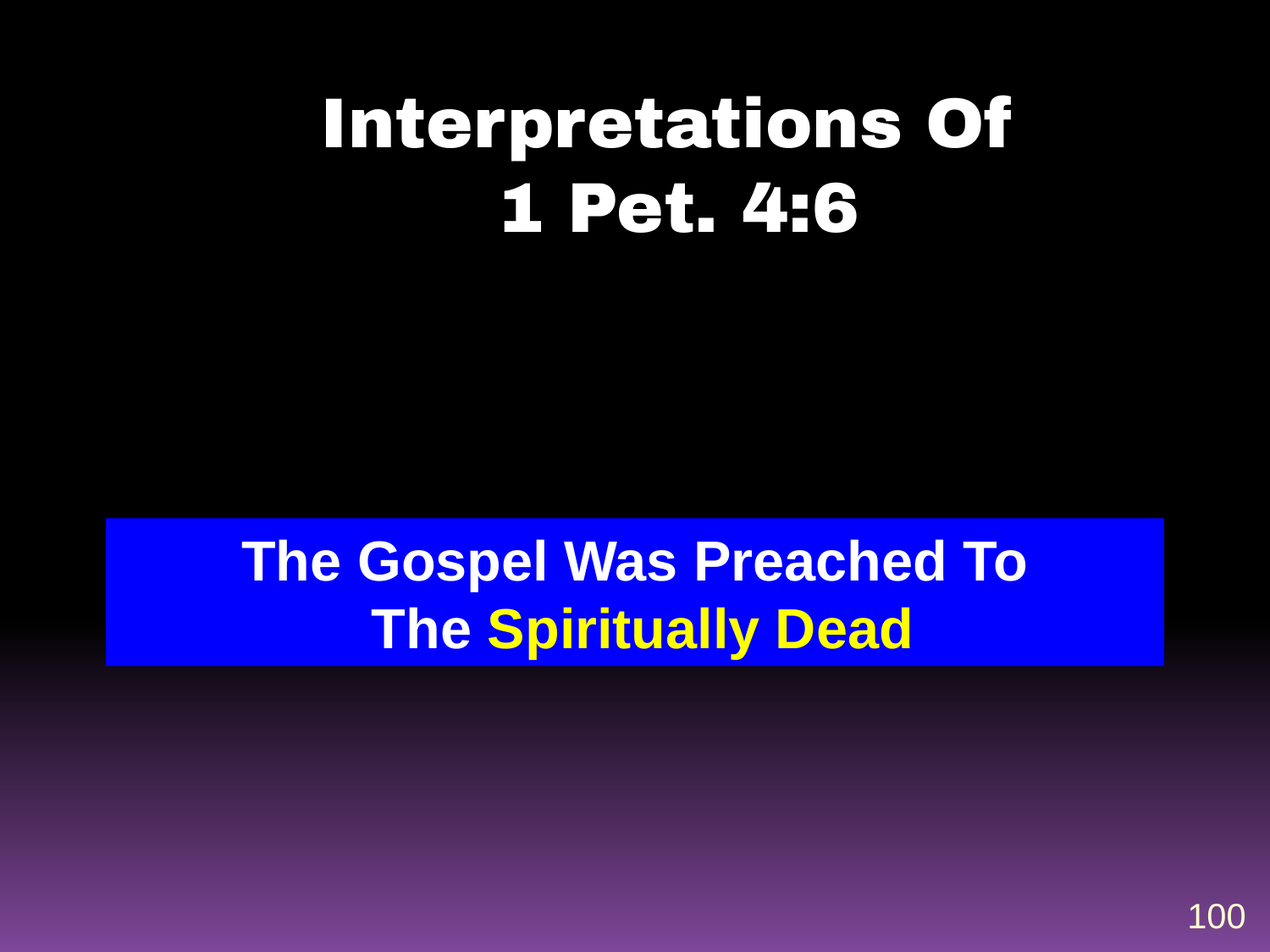

# Interpretations Of 1 Pet. 4:6
The Gospel Was Preached To
 The Spiritually Dead
100